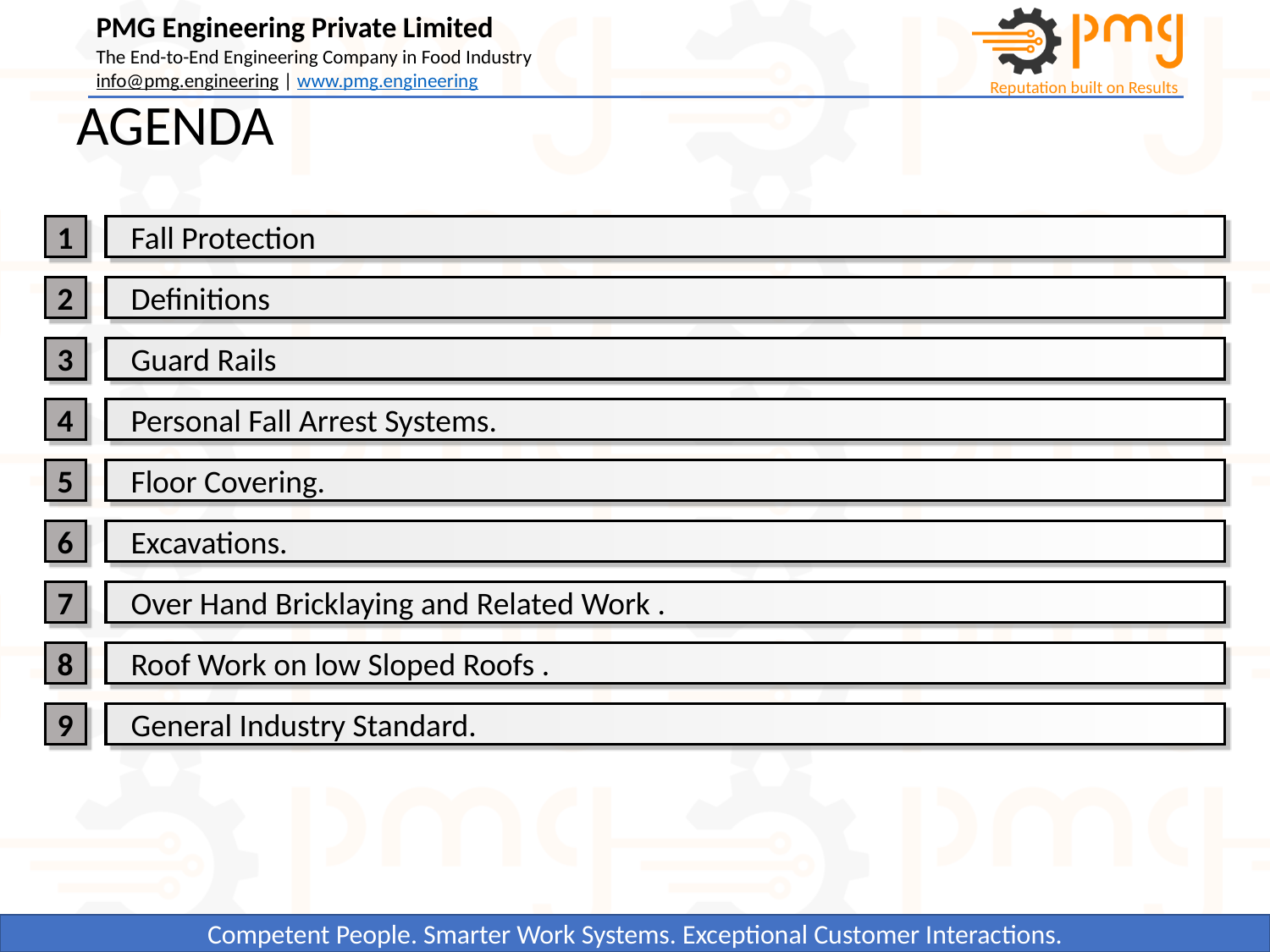

# AGENDA
1
Fall Protection
2
Definitions
3
Guard Rails
4
Personal Fall Arrest Systems.
5
Floor Covering.
6
Excavations.
7
Over Hand Bricklaying and Related Work .
8
Roof Work on low Sloped Roofs .
9
General Industry Standard.